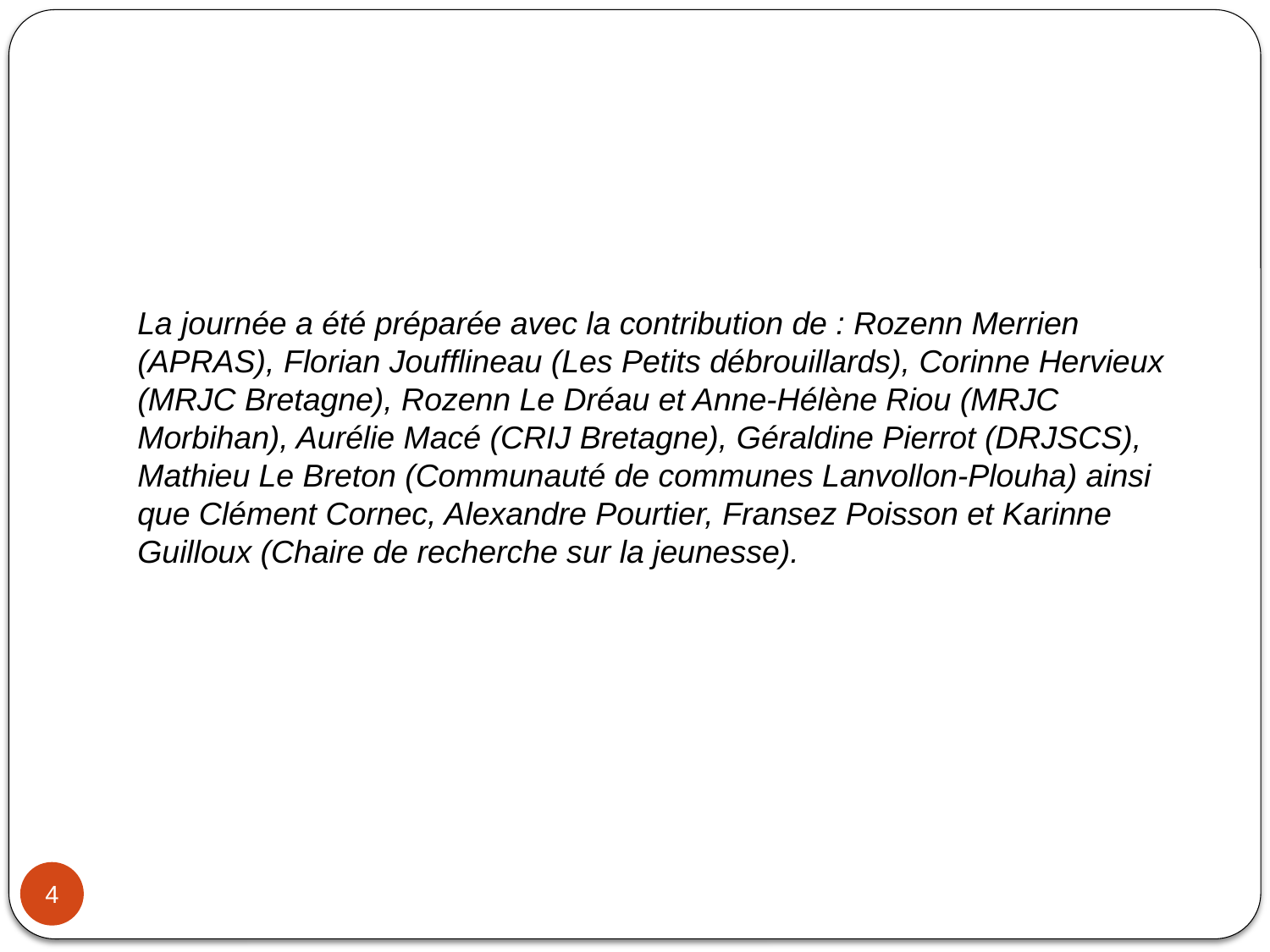

La journée a été préparée avec la contribution de : Rozenn Merrien (APRAS), Florian Joufflineau (Les Petits débrouillards), Corinne Hervieux (MRJC Bretagne), Rozenn Le Dréau et Anne-Hélène Riou (MRJC Morbihan), Aurélie Macé (CRIJ Bretagne), Géraldine Pierrot (DRJSCS), Mathieu Le Breton (Communauté de communes Lanvollon-Plouha) ainsi que Clément Cornec, Alexandre Pourtier, Fransez Poisson et Karinne Guilloux (Chaire de recherche sur la jeunesse).
4